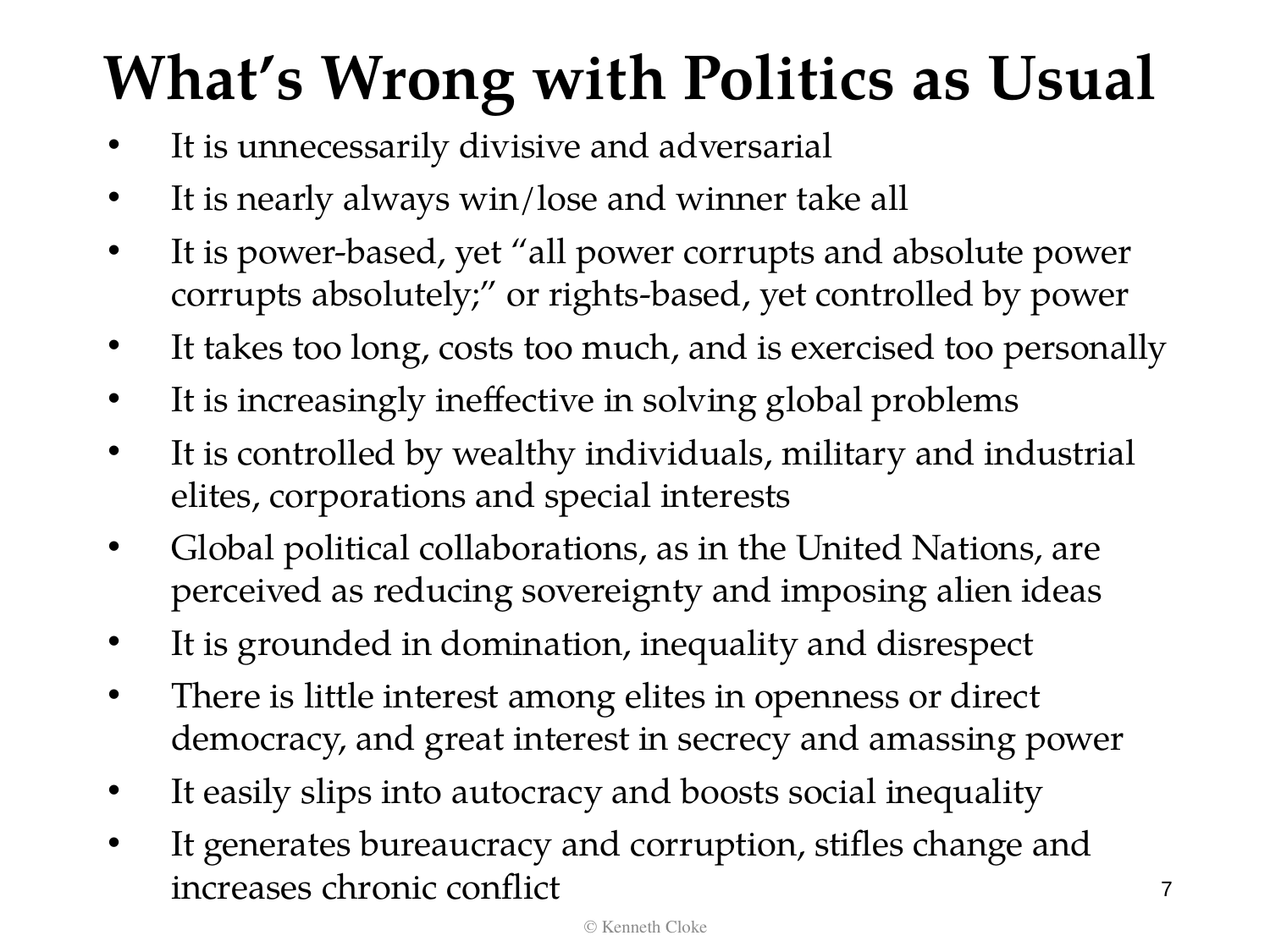

# What’s Wrong with Politics as Usual
It is unnecessarily divisive and adversarial
It is nearly always win/lose and winner take all
It is power-based, yet “all power corrupts and absolute power corrupts absolutely;” or rights-based, yet controlled by power
It takes too long, costs too much, and is exercised too personally
It is increasingly ineffective in solving global problems
It is controlled by wealthy individuals, military and industrial elites, corporations and special interests
Global political collaborations, as in the United Nations, are perceived as reducing sovereignty and imposing alien ideas
It is grounded in domination, inequality and disrespect
There is little interest among elites in openness or direct democracy, and great interest in secrecy and amassing power
It easily slips into autocracy and boosts social inequality
It generates bureaucracy and corruption, stifles change and increases chronic conflict
7
© Kenneth Cloke